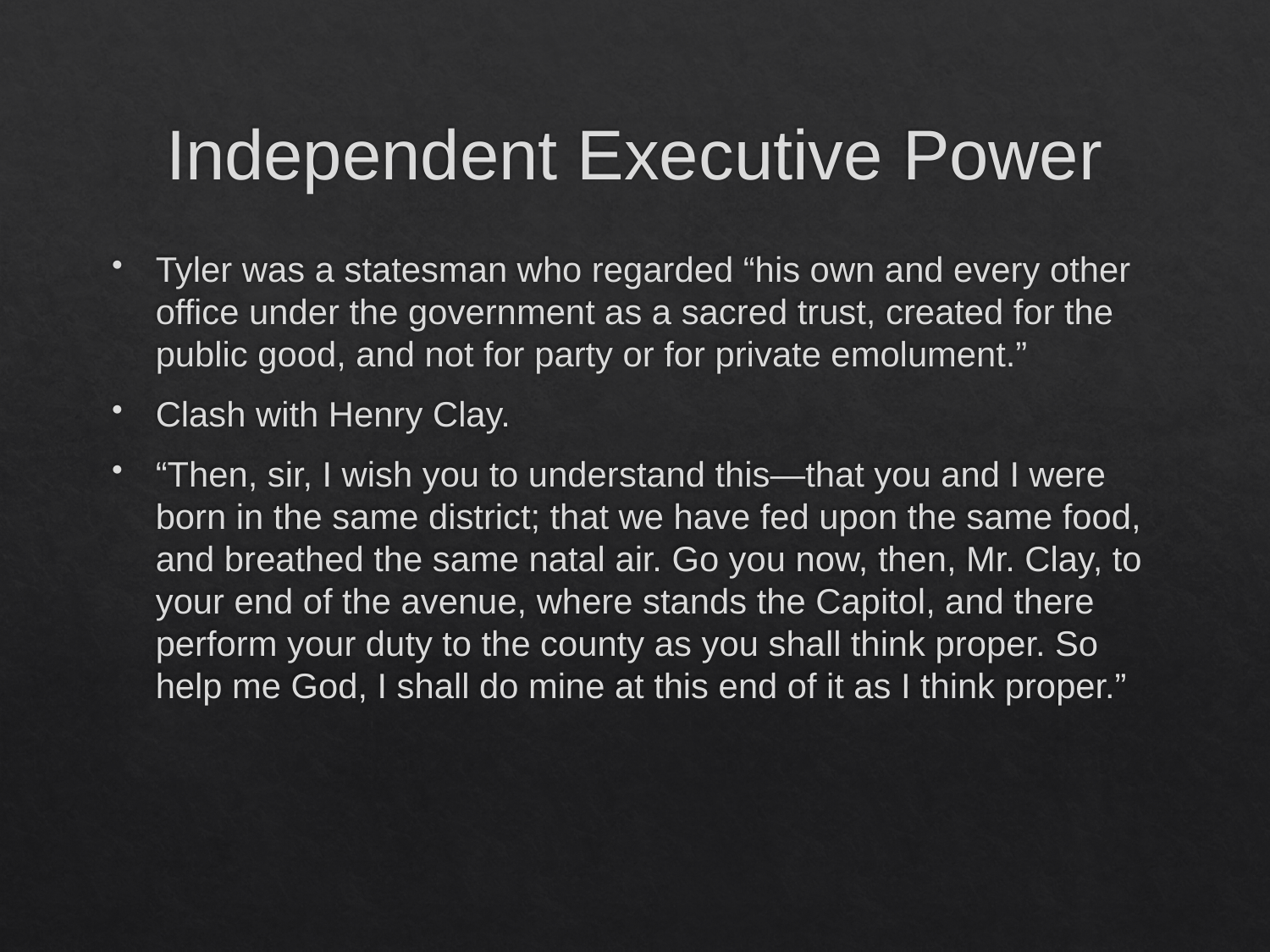

# Independent Executive Power
Tyler was a statesman who regarded “his own and every other office under the government as a sacred trust, created for the public good, and not for party or for private emolument.”
Clash with Henry Clay.
“Then, sir, I wish you to understand this—that you and I were born in the same district; that we have fed upon the same food, and breathed the same natal air. Go you now, then, Mr. Clay, to your end of the avenue, where stands the Capitol, and there perform your duty to the county as you shall think proper. So help me God, I shall do mine at this end of it as I think proper.”